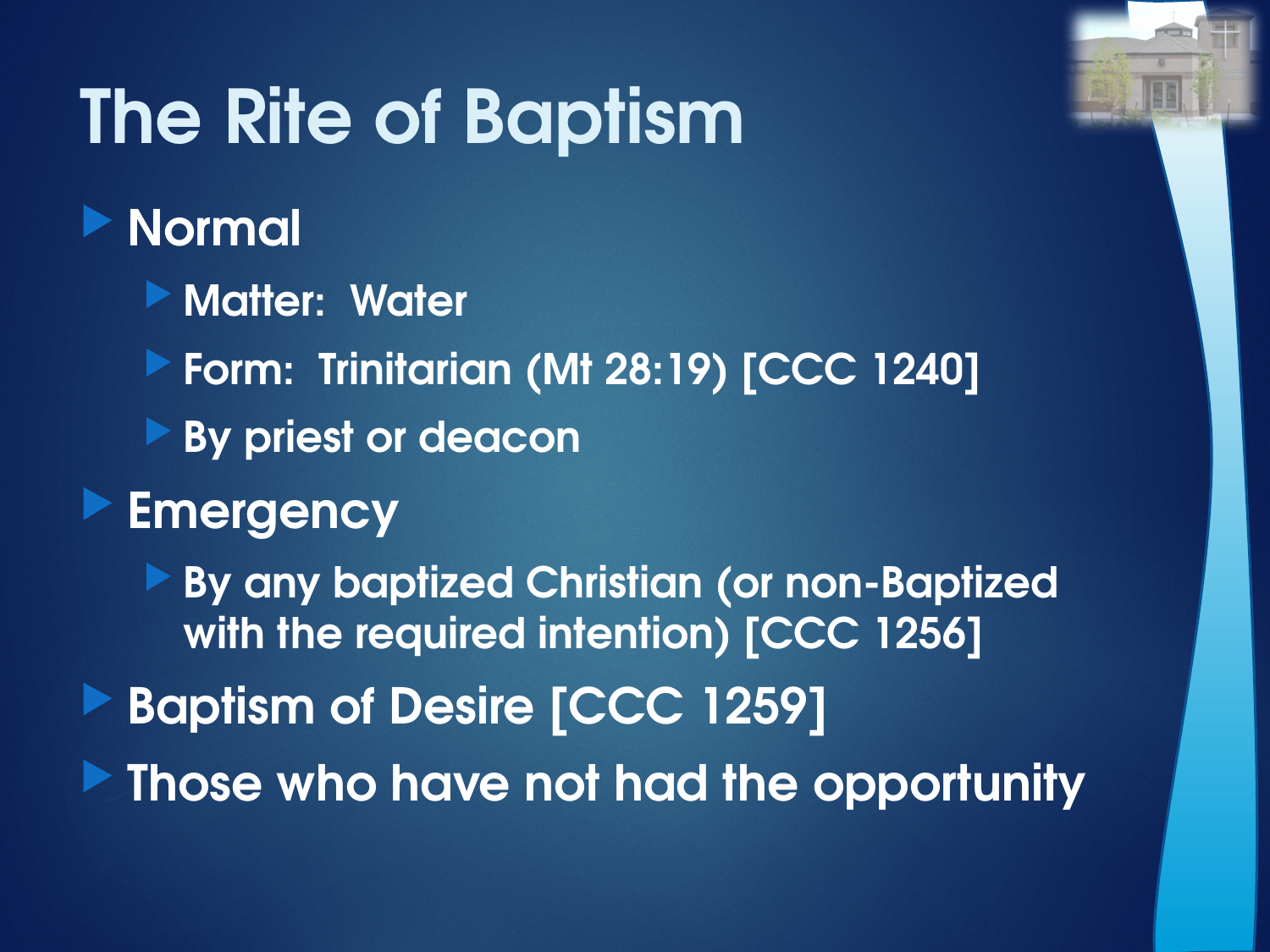

# The Rite of Baptism
Normal
Matter:  Water
Form:  Trinitarian (Mt 28:19) [CCC 1240]
By priest or deacon
Emergency
By any baptized Christian (or non-Baptized with the required intention) [CCC 1256]
Baptism of Desire [CCC 1259]
Those who have not had the opportunity